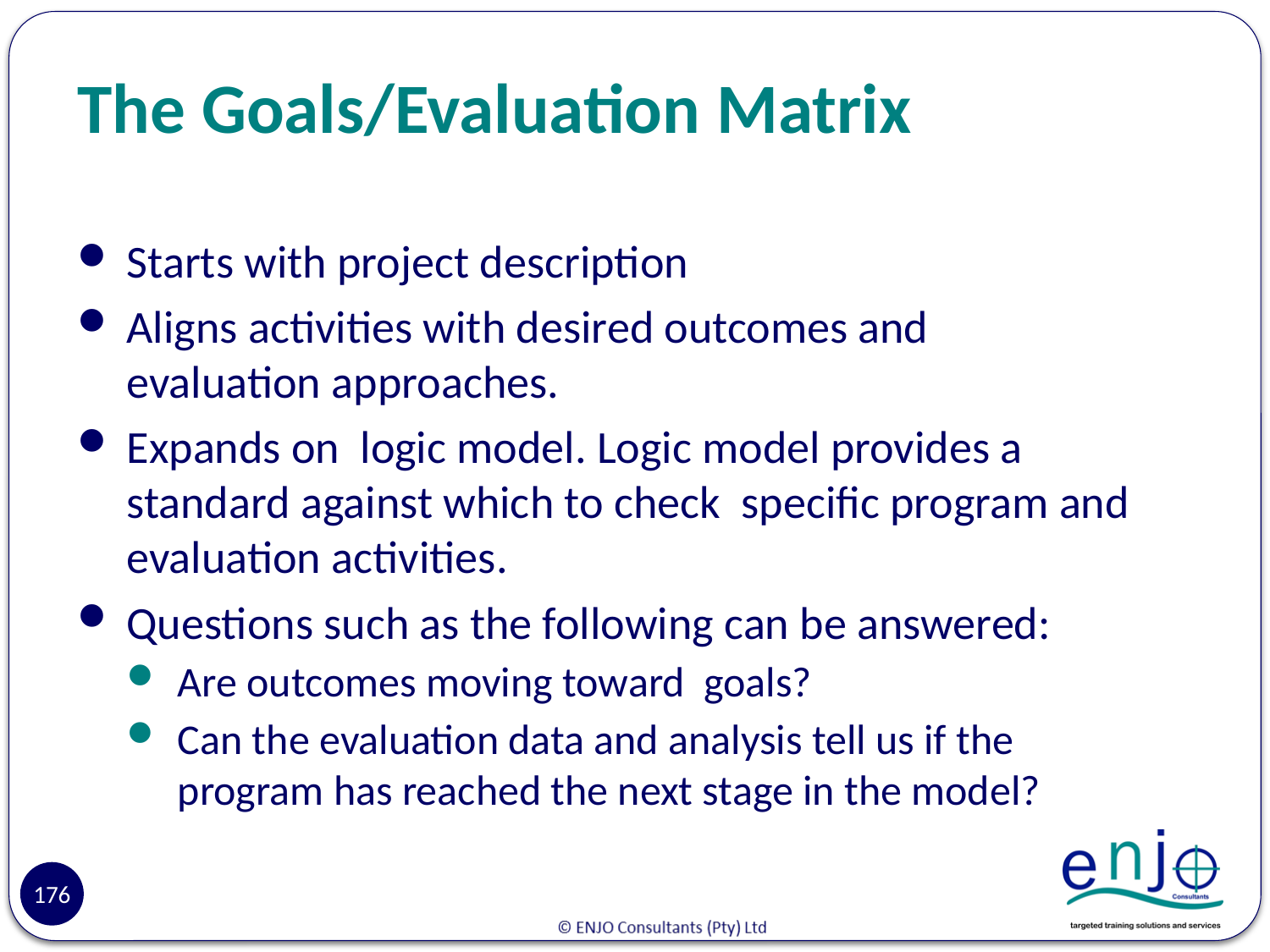

# The Goals/Evaluation Matrix
Starts with project description
Aligns activities with desired outcomes and evaluation approaches.
Expands on  logic model. Logic model provides a standard against which to check  specific program and evaluation activities.
Questions such as the following can be answered:
Are outcomes moving toward  goals?
Can the evaluation data and analysis tell us if the program has reached the next stage in the model?

Reasons
176